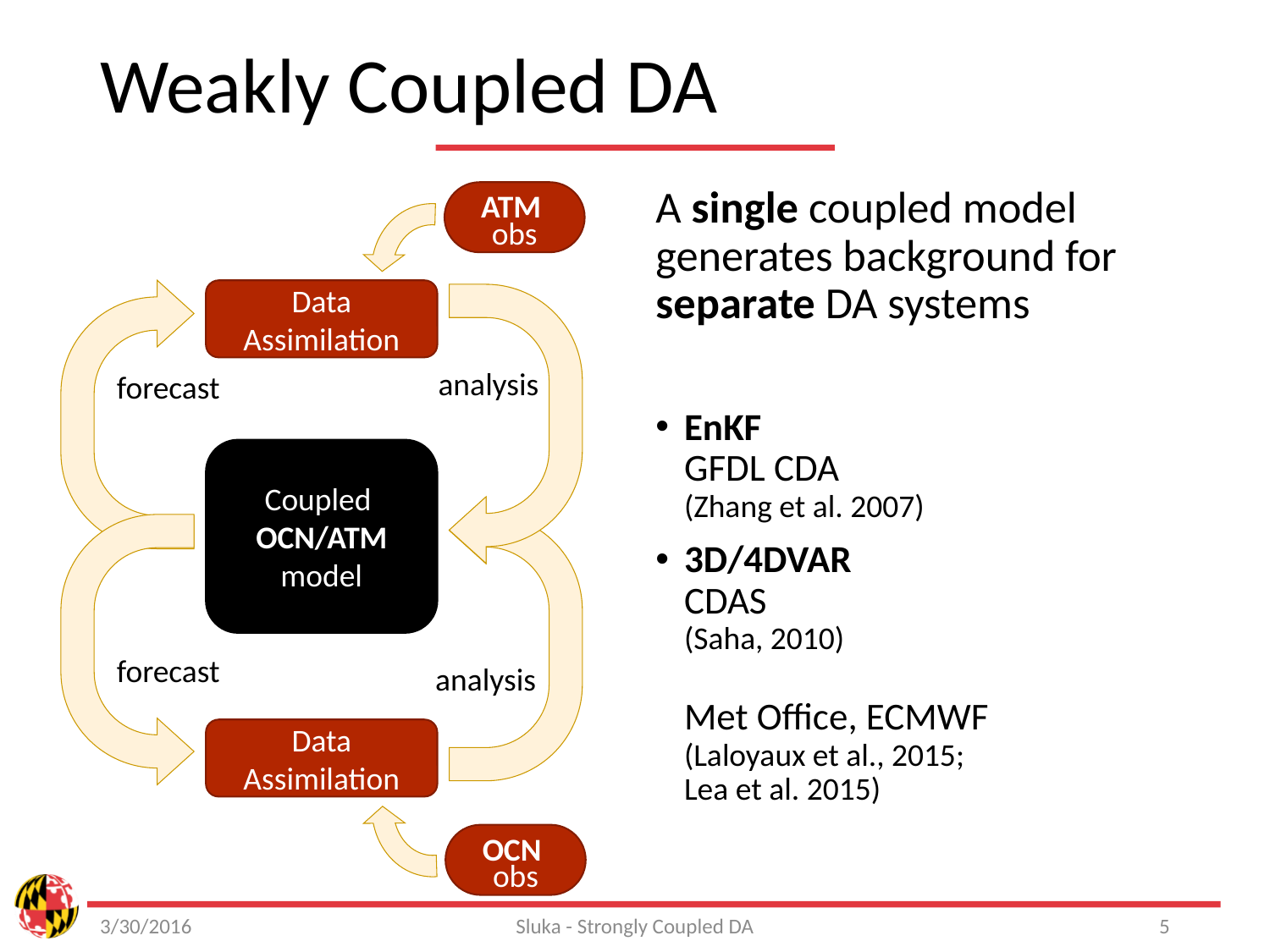

# Weakly Coupled DA
A single coupled model generates background for separate DA systems

EnKF
GFDL CDA
(Zhang et al. 2007)
3D/4DVAR
CDAS
(Saha, 2010)
Met Office, ECMWF
(Laloyaux et al., 2015;
Lea et al. 2015)

ATM
obs

Data Assimilation

analysis
forecast
Coupled
OCN/ATM model

forecast
analysis
Data Assimilation

OCN
obs
3/30/2016
Sluka - Strongly Coupled DA
5